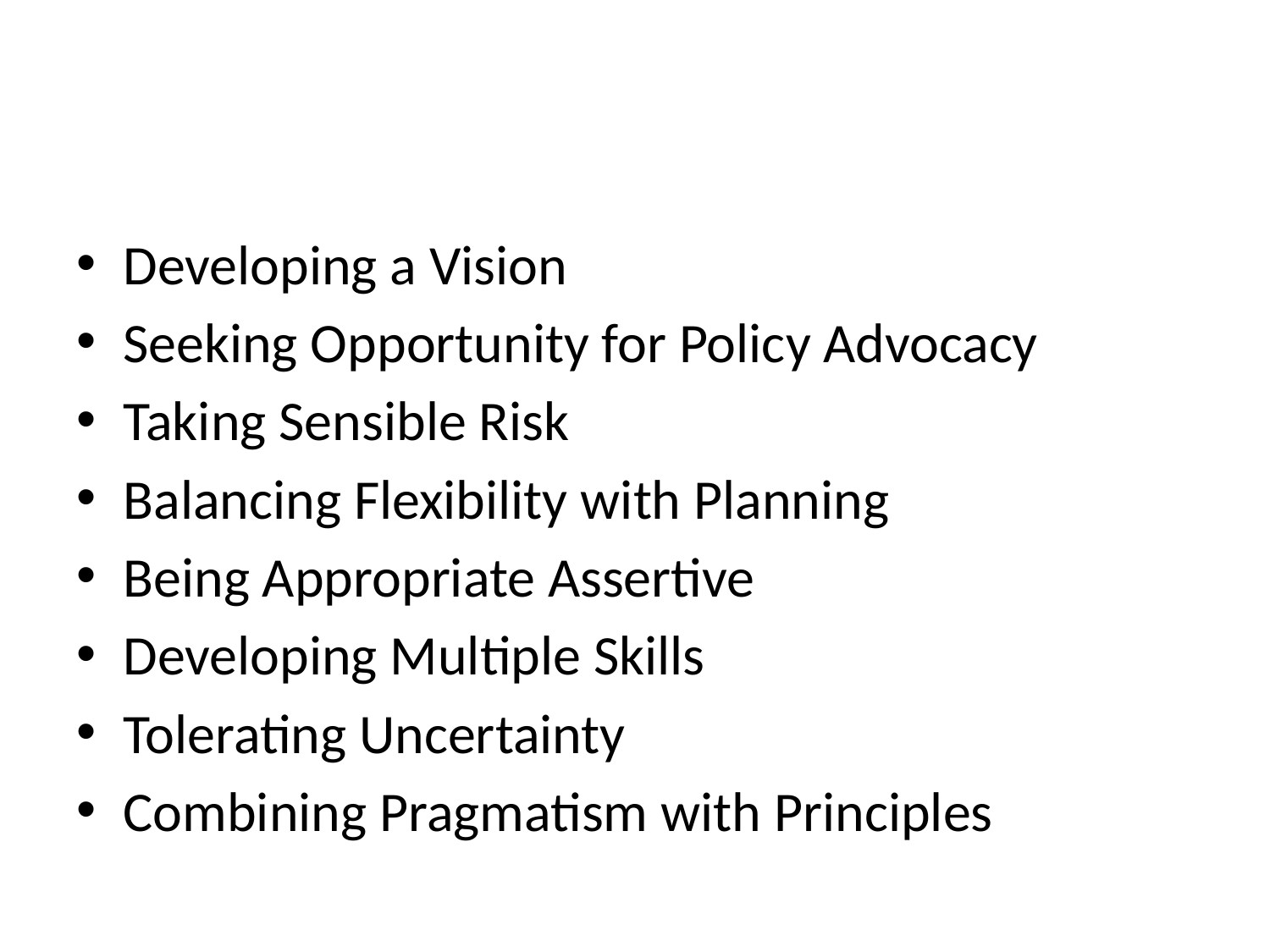

#
Developing a Vision
Seeking Opportunity for Policy Advocacy
Taking Sensible Risk
Balancing Flexibility with Planning
Being Appropriate Assertive
Developing Multiple Skills
Tolerating Uncertainty
Combining Pragmatism with Principles